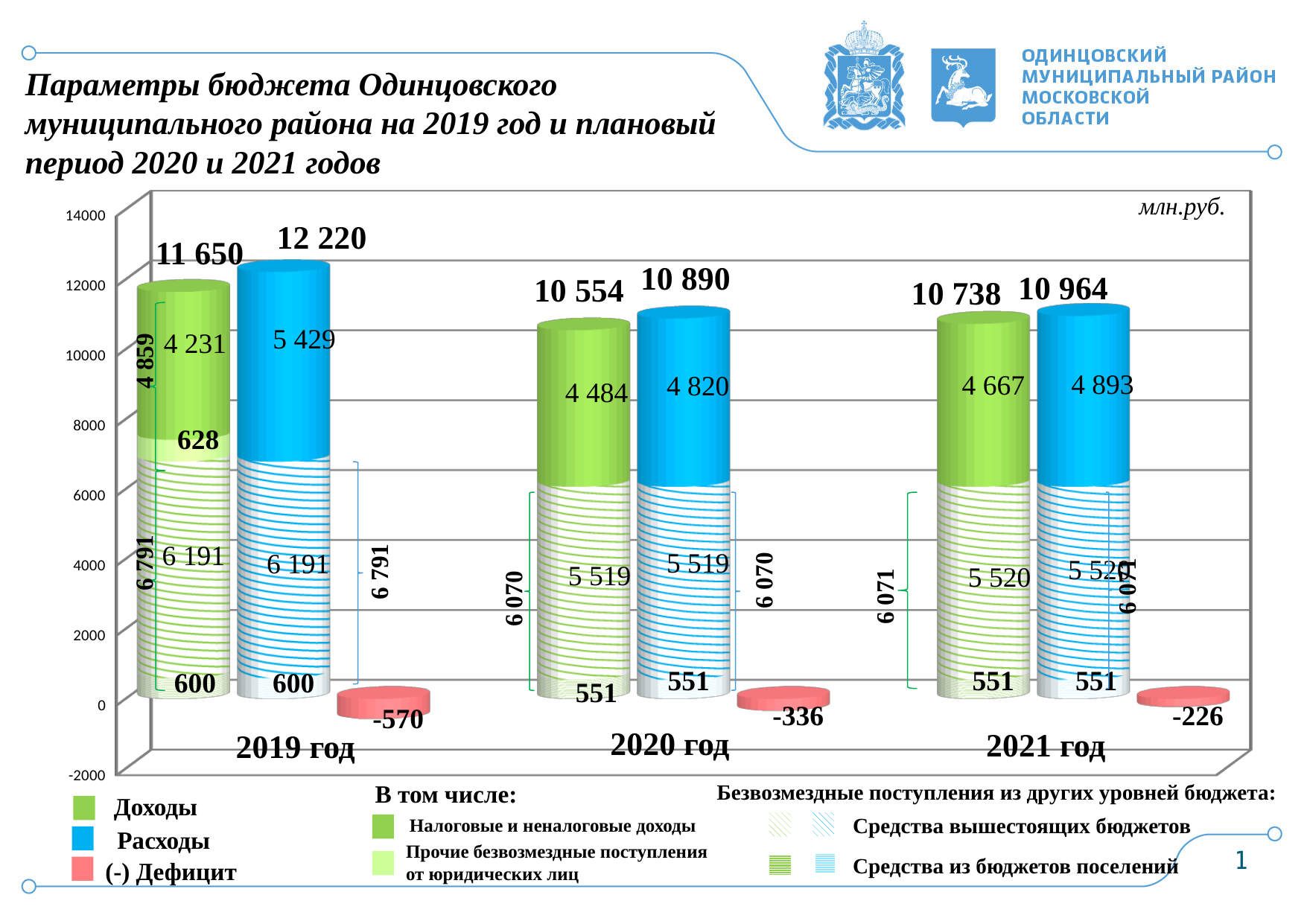

Параметры бюджета Одинцовского муниципального района на 2019 год и плановый период 2020 и 2021 годов

[unsupported chart]

млн.руб.
12 220
11 650
10 890
10 964
10 554
10 738

4 859

6 791
6 791
6 070
6 071
6 071
6 070
2020 год
2021 год
2019 год
Безвозмездные поступления из других уровней бюджета:
Доходы

Расходы

(-) Дефицит

В том числе:
Средства вышестоящих бюджетов
Налоговые и неналоговые доходы

Прочие безвозмездные поступления от юридических лиц
1
Средства из бюджетов поселений